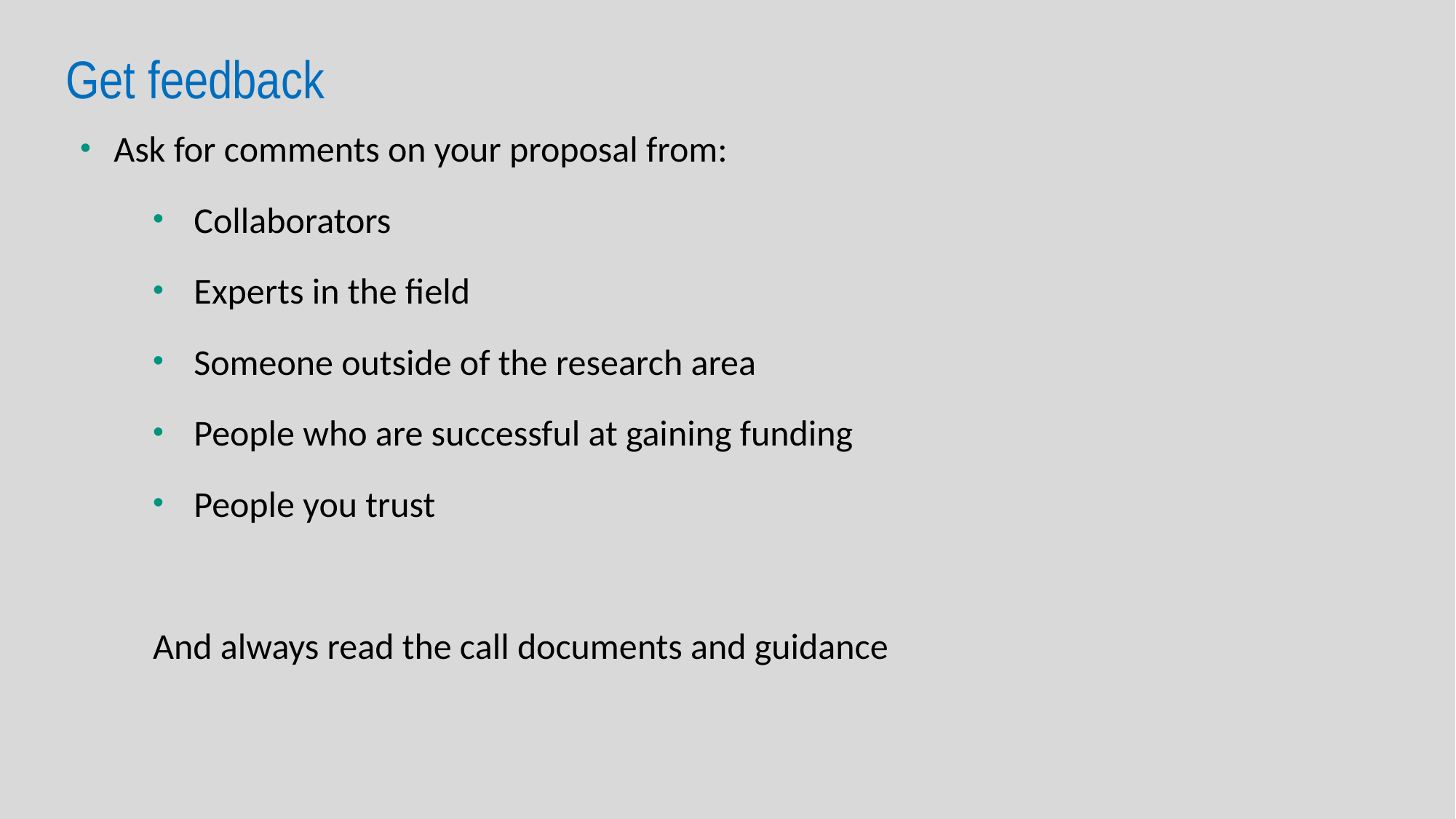

# Get feedback
Ask for comments on your proposal from:
Collaborators
Experts in the field
Someone outside of the research area
People who are successful at gaining funding
People you trust

And always read the call documents and guidance